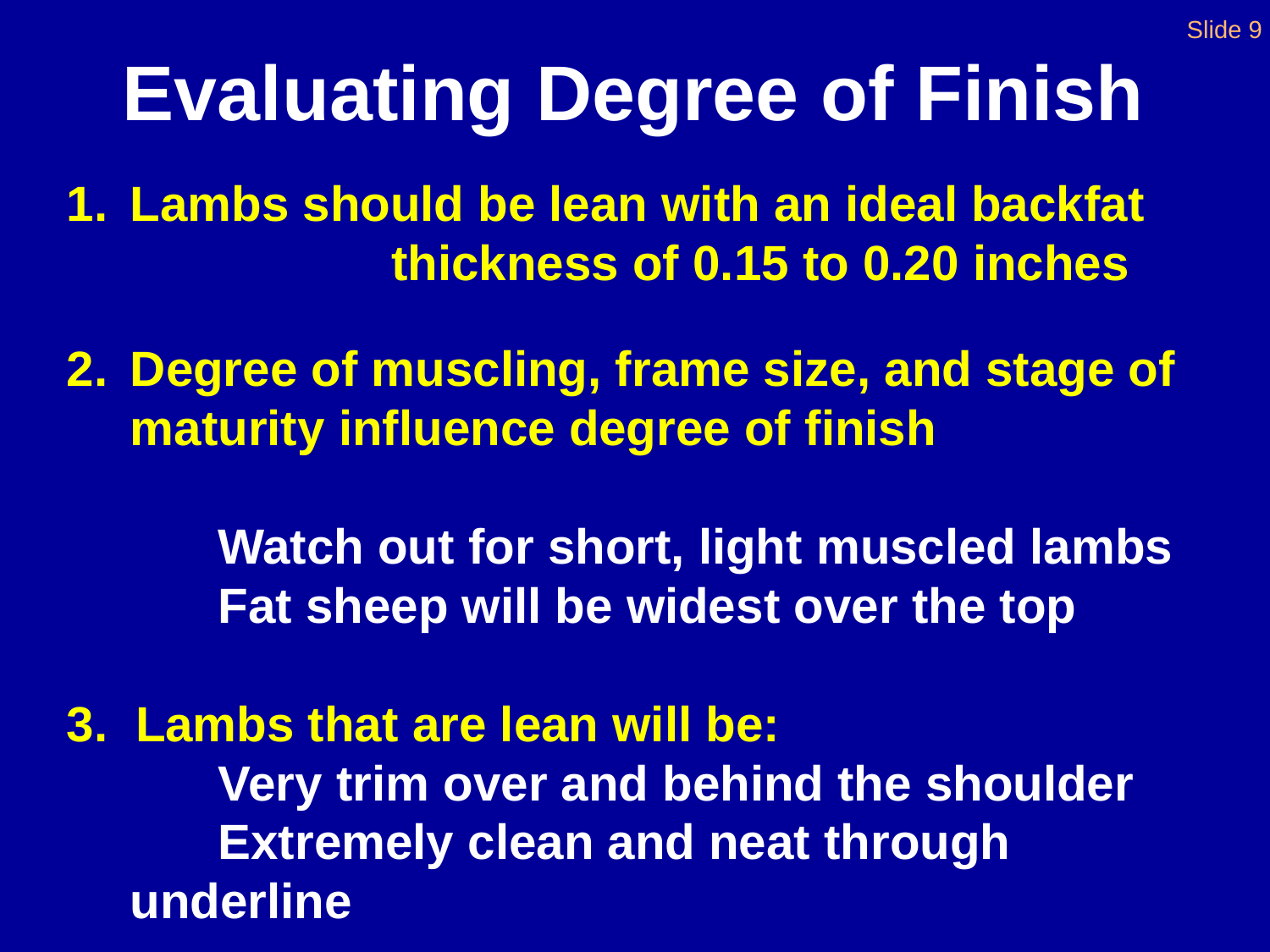

Slide 9
# Evaluating Degree of Finish
Lambs should be lean with an ideal backfat                        thickness of 0.15 to 0.20 inches

Degree of muscling, frame size, and stage of  maturity influence degree of finish

           Watch out for short, light muscled lambs
           Fat sheep will be widest over the top

3.  Lambs that are lean will be:
           Very trim over and behind the shoulder
           Extremely clean and neat through underline